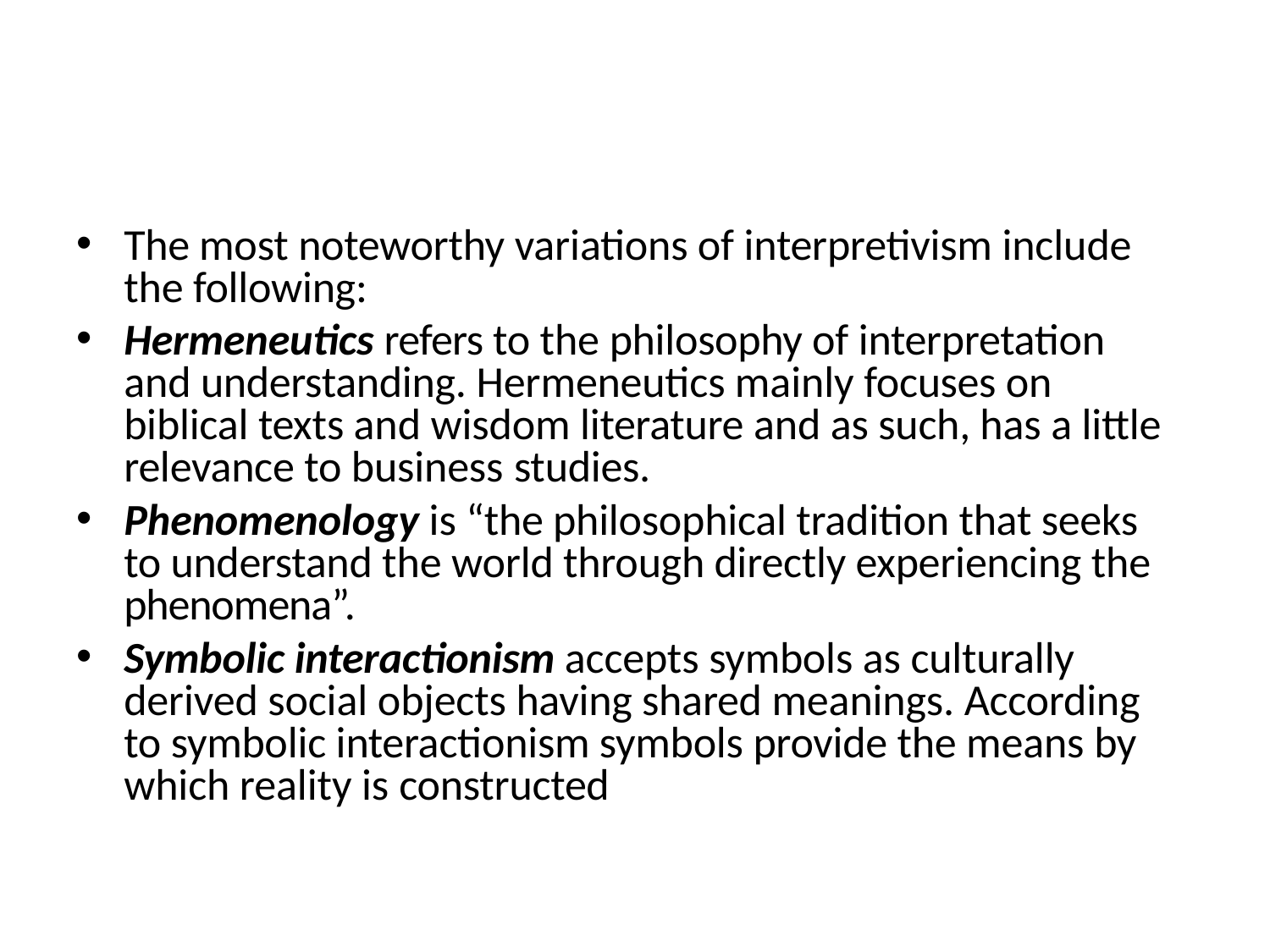

The most noteworthy variations of interpretivism include  the following:
Hermeneutics refers to the philosophy of interpretation  and understanding. Hermeneutics mainly focuses on  biblical texts and wisdom literature and as such, has a little  relevance to business studies.
Phenomenology is “the philosophical tradition that seeks  to understand the world through directly experiencing the  phenomena”.
Symbolic interactionism accepts symbols as culturally  derived social objects having shared meanings. According  to symbolic interactionism symbols provide the means by  which reality is constructed